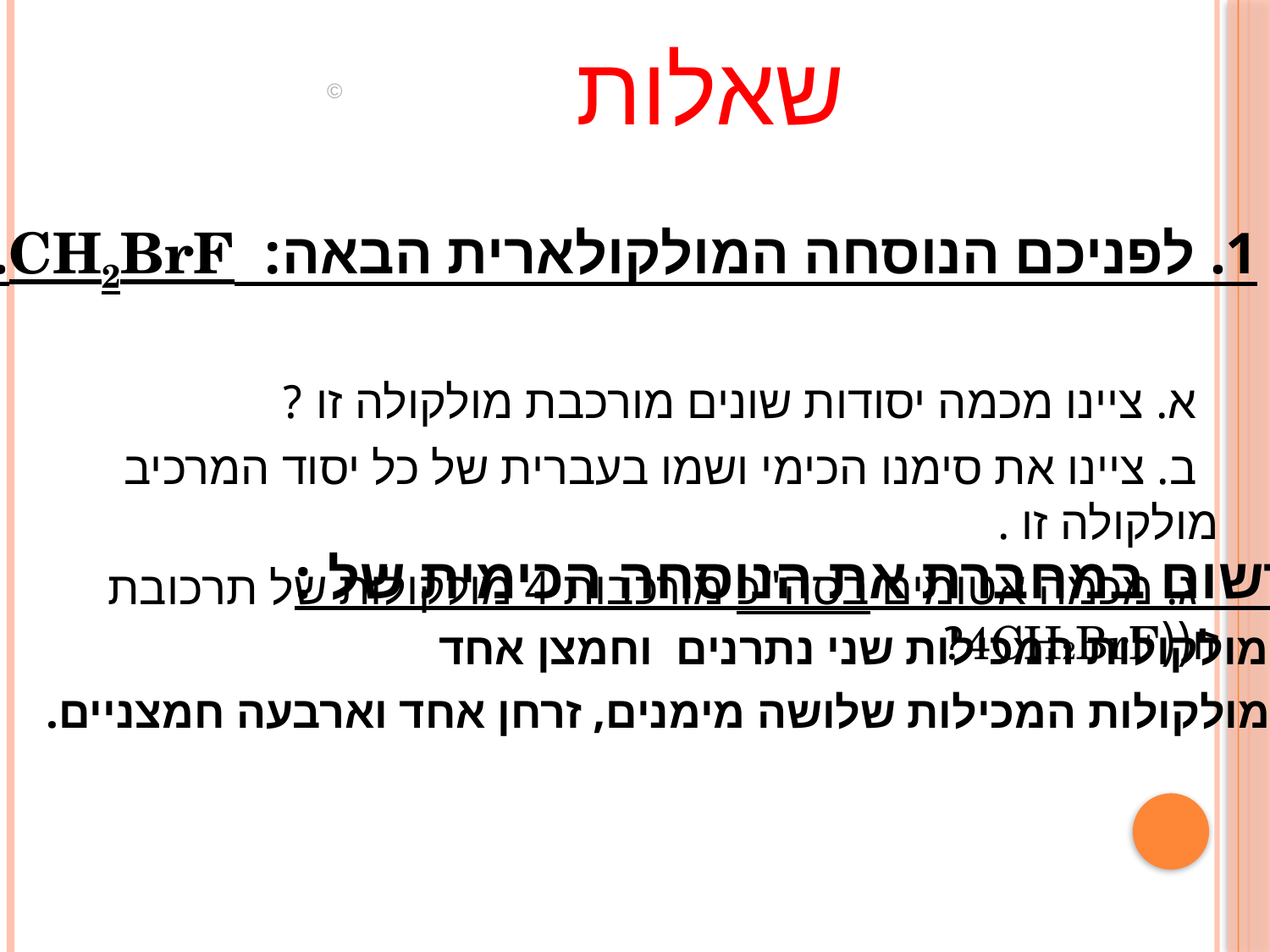

# שאלות
1. לפניכם הנוסחה המולקולארית הבאה:  CH2BrF.
     א. ציינו מכמה יסודות שונים מורכבת מולקולה זו ?
     ב. ציינו את סימנו הכימי ושמו בעברית של כל יסוד המרכיב מולקולה זו .
     ג. מכמה אטומים בסה"כ מורכבות 4 מולקולות של תרכובת זו((4CH2BrF?

2. רשום במחברת את הנוסחה הכימית של :
א. 4 מולקולות המכילות שני נתרנים  וחמצן אחד
ב. 6 מולקולות המכילות שלושה מימנים, זרחן אחד וארבעה חמצניים.